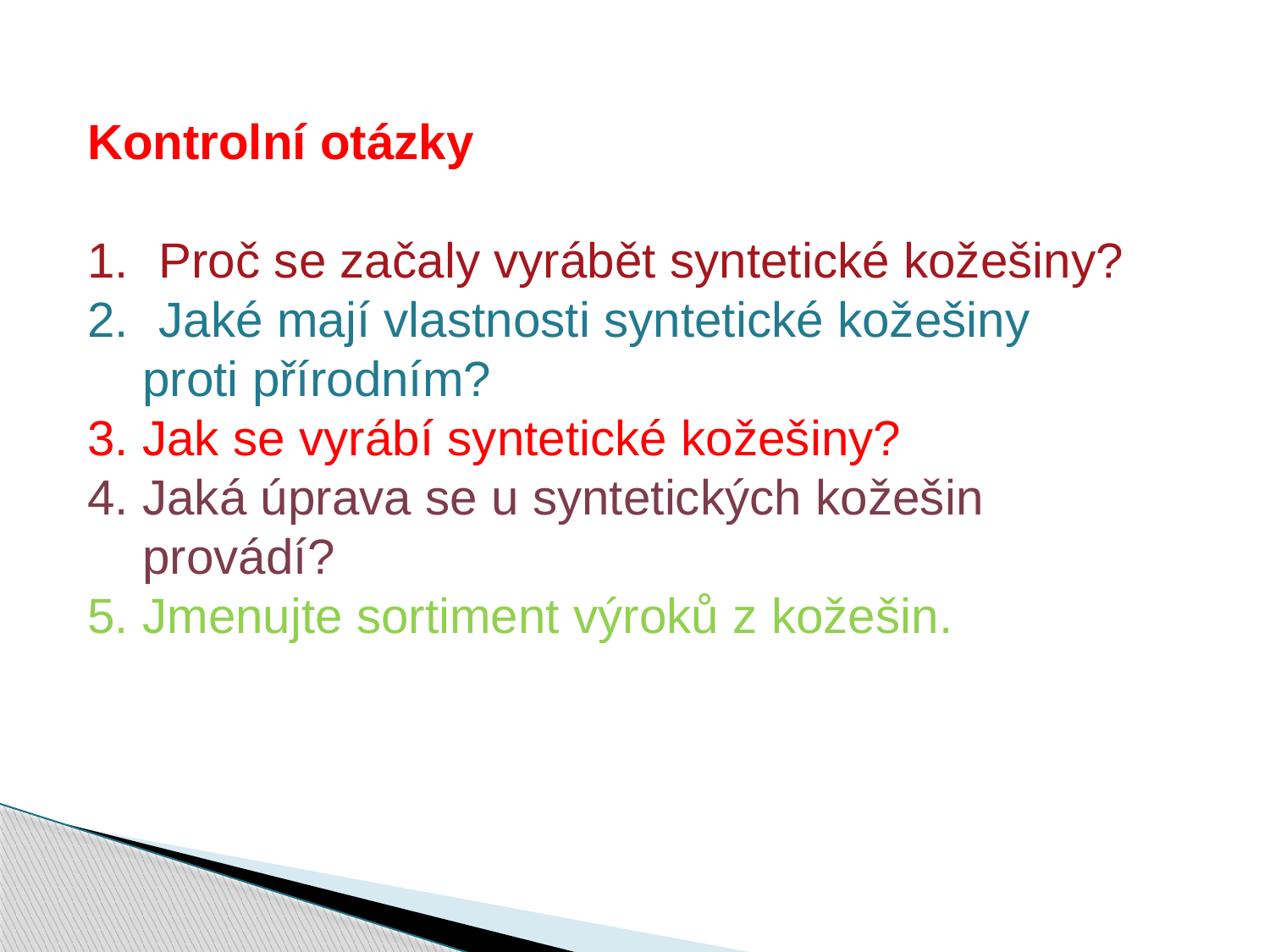

Kontrolní otázky

Proč se začaly vyrábět syntetické kožešiny?
Jaké mají vlastnosti syntetické kožešiny
    proti přírodním?
3. Jak se vyrábí syntetické kožešiny?
4. Jaká úprava se u syntetických kožešin
    provádí?
5. Jmenujte sortiment výroků z kožešin.